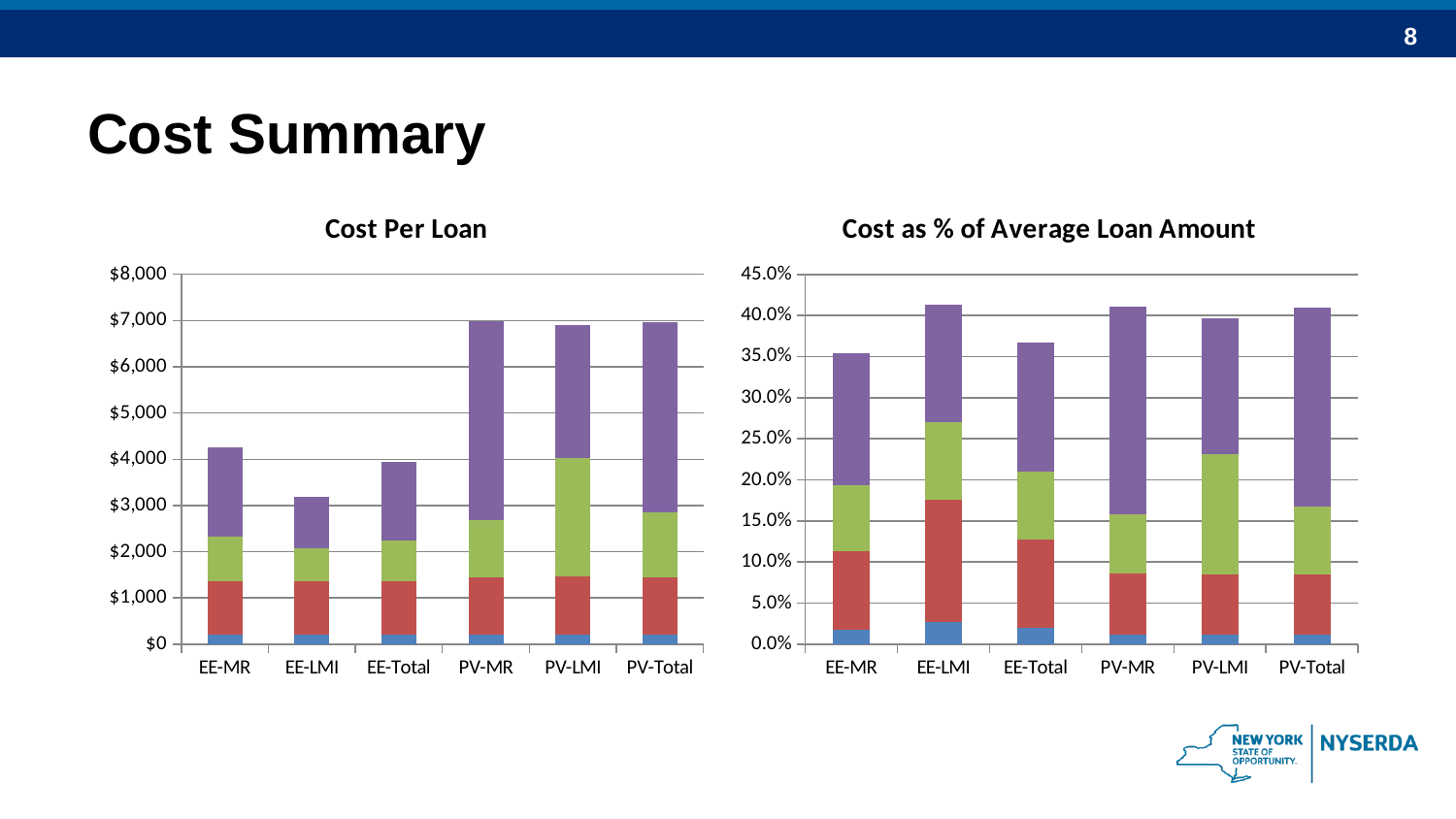

# Cost Summary

### Chart: Cost Per Loan

| Category | Origination | Servicing | Defaults | Financing |
|---|---|---|---|---|
| EE-MR | 207.58396533044422 | 1160.0999404117008 | 953.6859172986638 | 1933.5013969699908 |
| EE-LMI | 211.11111111111092 | 1142.1379545454545 | 728.211193181818 | 1108.3355654314062 |
| EE-Total | 208.64291129643658 | 1154.70725928734 | 885.9922169572909 | 1685.7639676377091 |
| PV-MR | 200.82914572864323 | 1250.655527638191 | 1226.479686767172 | 4297.772326781264 |
| PV-LMI | 200.0 | 1271.5 | 2553.863333333343 | 2878.313757402308 |
| PV-Total | 200.72304995617878 | 1253.3227432077126 | 1396.328952673094 | 4116.141344196396 |

### Chart: Cost as % of Average Loan Amount

| Category | Origination | Servicing | Defaults | Financing |
|---|---|---|---|---|
| EE-MR | 0.017252251195361633 | 0.09641561452902546 | 0.07926059693736098 | 0.16069281523748188 |
| EE-LMI | 0.027356800915596786 | 0.148003771455696 | 0.09436513564603057 | 0.14362349405296912 |
| EE-Total | 0.019432681649351115 | 0.1075476680635675 | 0.08251996000703753 | 0.15700947765489742 |
| PV-MR | 0.011828814913095505 | 0.07366347500407648 | 0.07223952059748764 | 0.2531383241594326 |
| PV-LMI | 0.011485516529619082 | 0.07301917133705332 | 0.14666219764694044 | 0.165294601190371 |
| PV-Total | 0.01178390827529902 | 0.07357919406132059 | 0.0819747024770514 | 0.24164754401034474 |